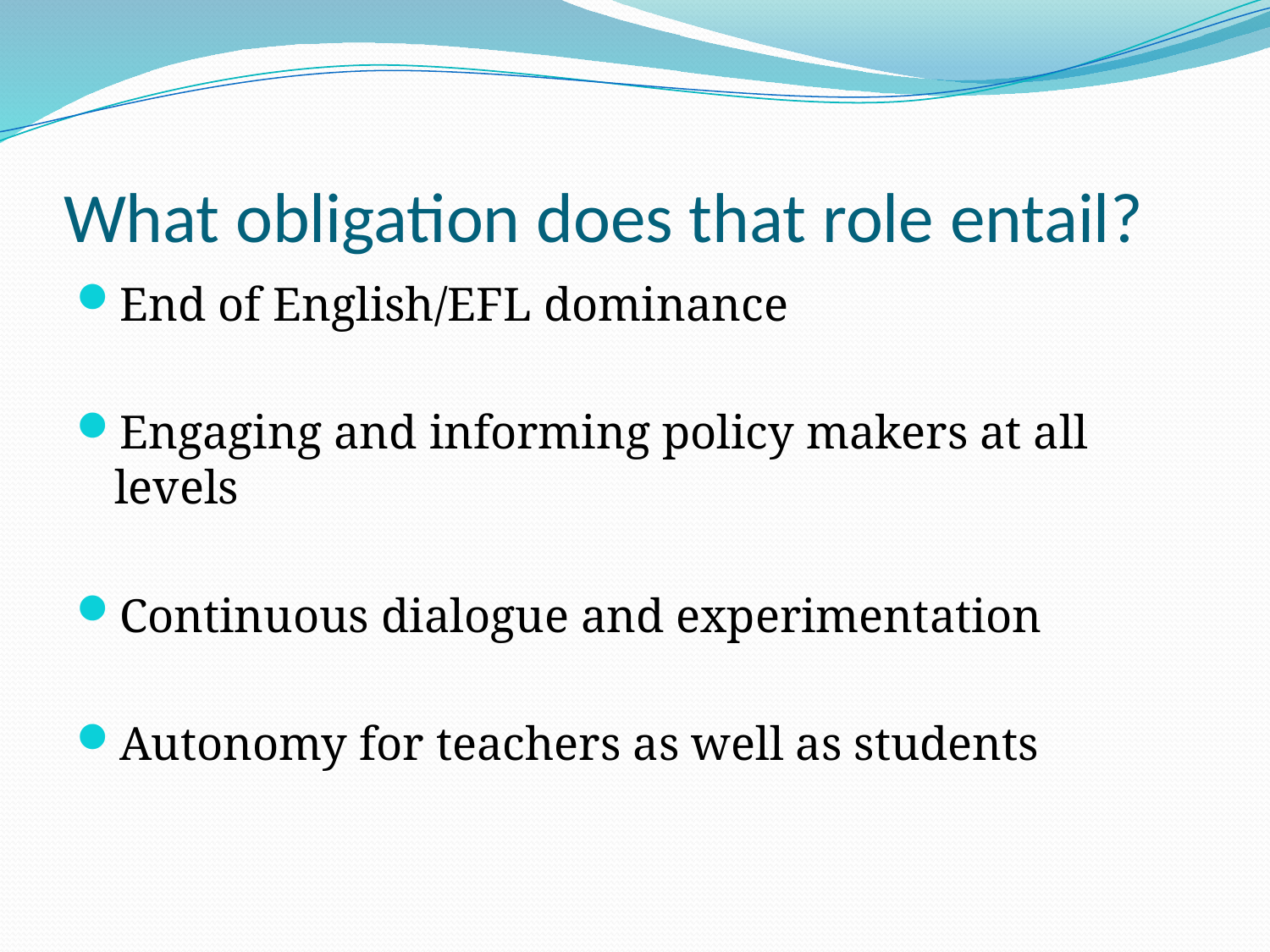

# What obligation does that role entail?
End of English/EFL dominance

Engaging and informing policy makers at all levels

Continuous dialogue and experimentation

Autonomy for teachers as well as students